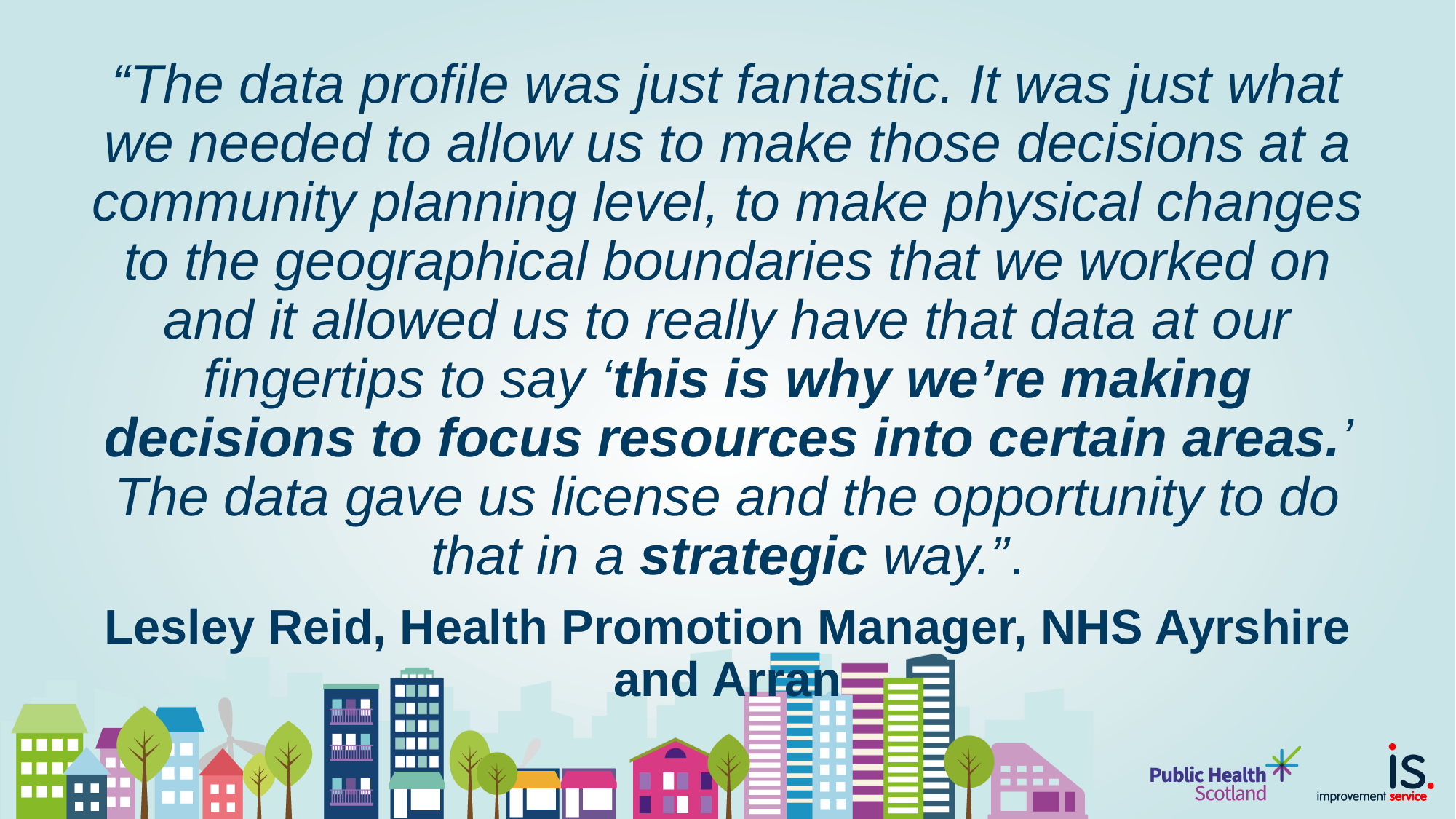

“The data profile was just fantastic. It was just what we needed to allow us to make those decisions at a community planning level, to make physical changes to the geographical boundaries that we worked on and it allowed us to really have that data at our fingertips to say ‘this is why we’re making decisions to focus resources into certain areas.’ The data gave us license and the opportunity to do that in a strategic way.”.
Lesley Reid, Health Promotion Manager, NHS Ayrshire and Arran